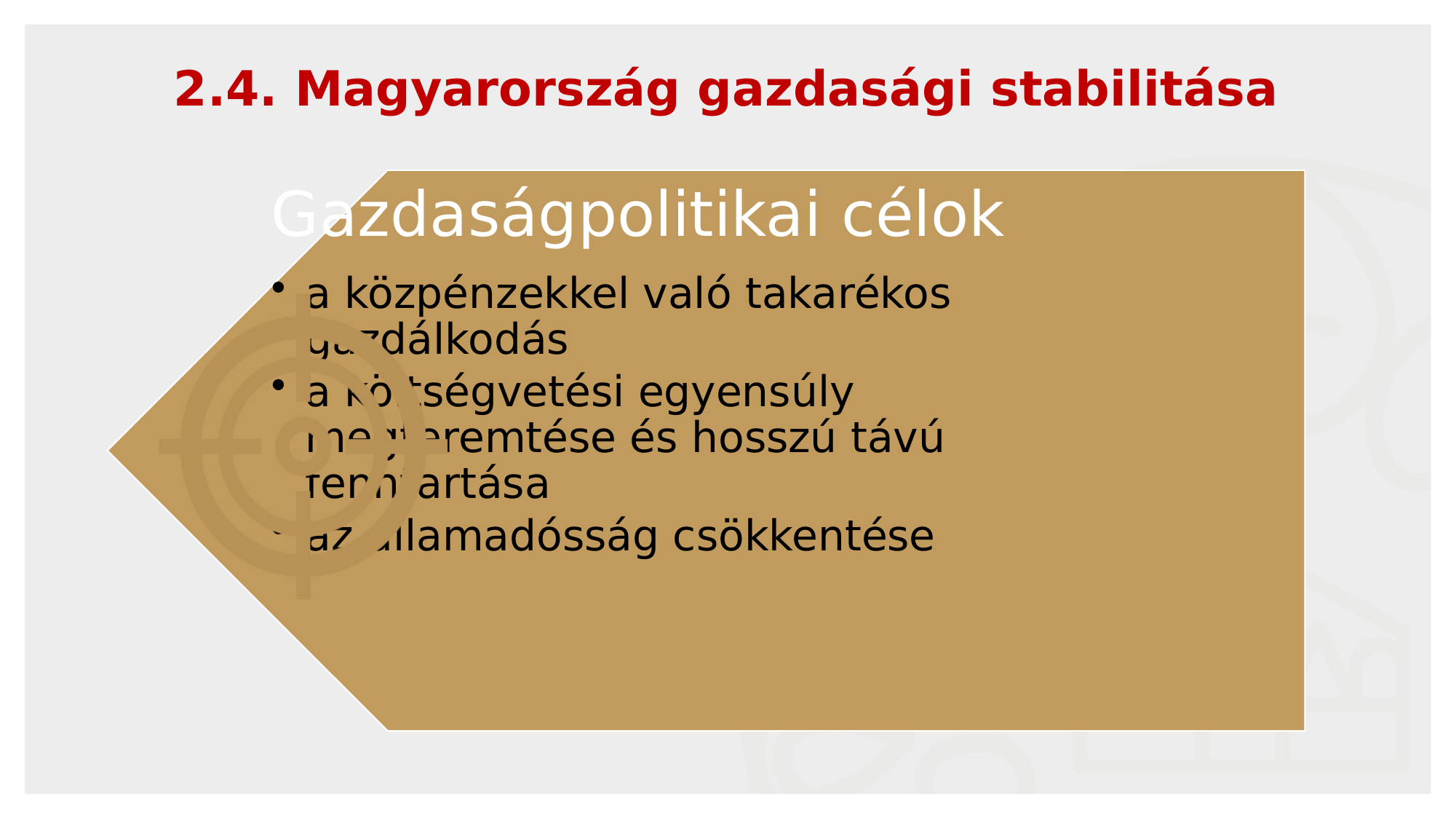

19
2.4. Magyarország gazdasági stabilitása
Gazdaságpolitikai célok
a közpénzekkel való takarékos gazdálkodás
a költségvetési egyensúly megteremtése és hosszú távú fenntartása
az államadósság csökkentése